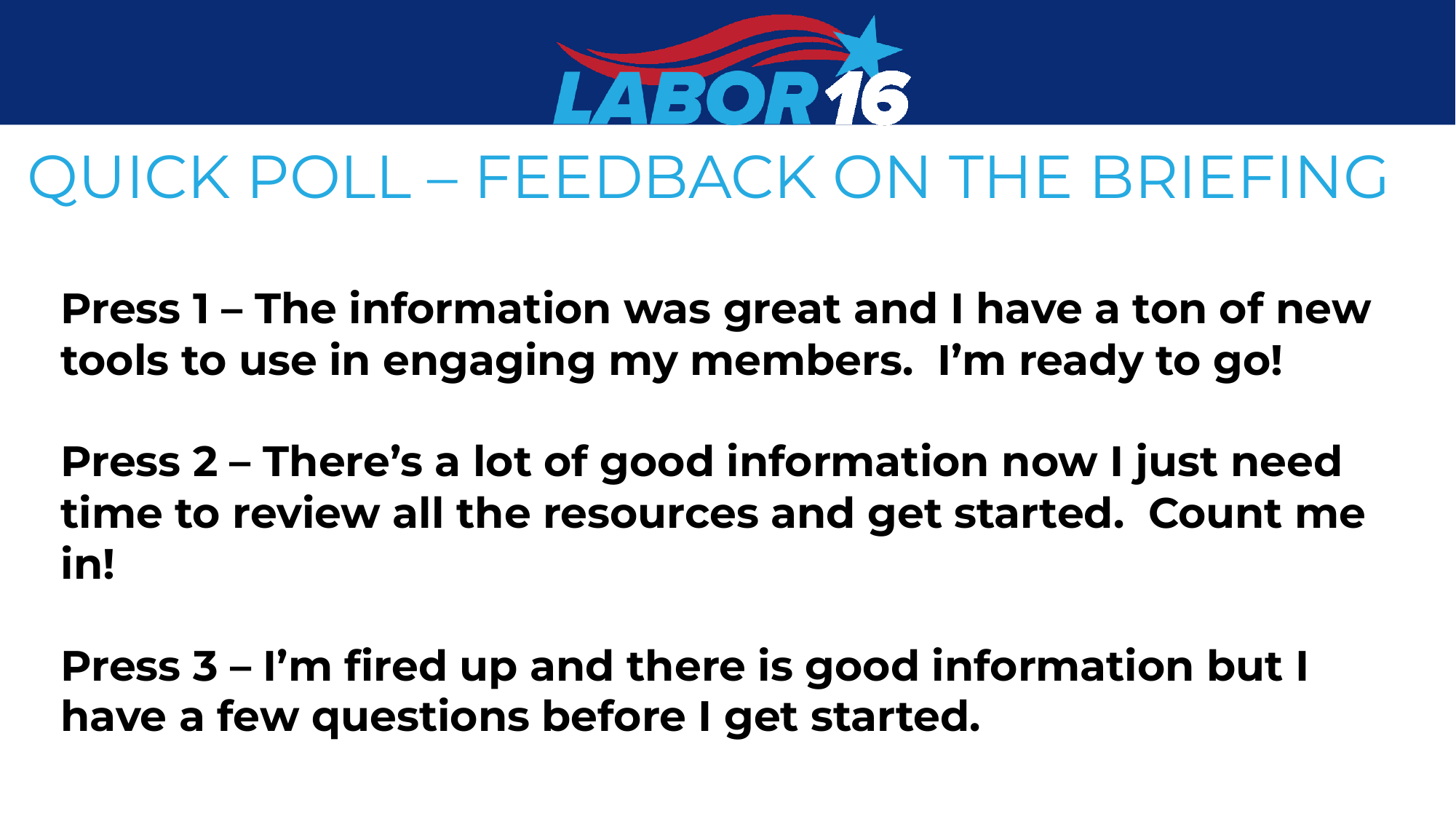

Quick poll – feedback on the briefing
Press 1 – The information was great and I have a ton of new tools to use in engaging my members.  I’m ready to go!

Press 2 – There’s a lot of good information now I just need time to review all the resources and get started.  Count me in!

Press 3 – I’m fired up and there is good information but I have a few questions before I get started.